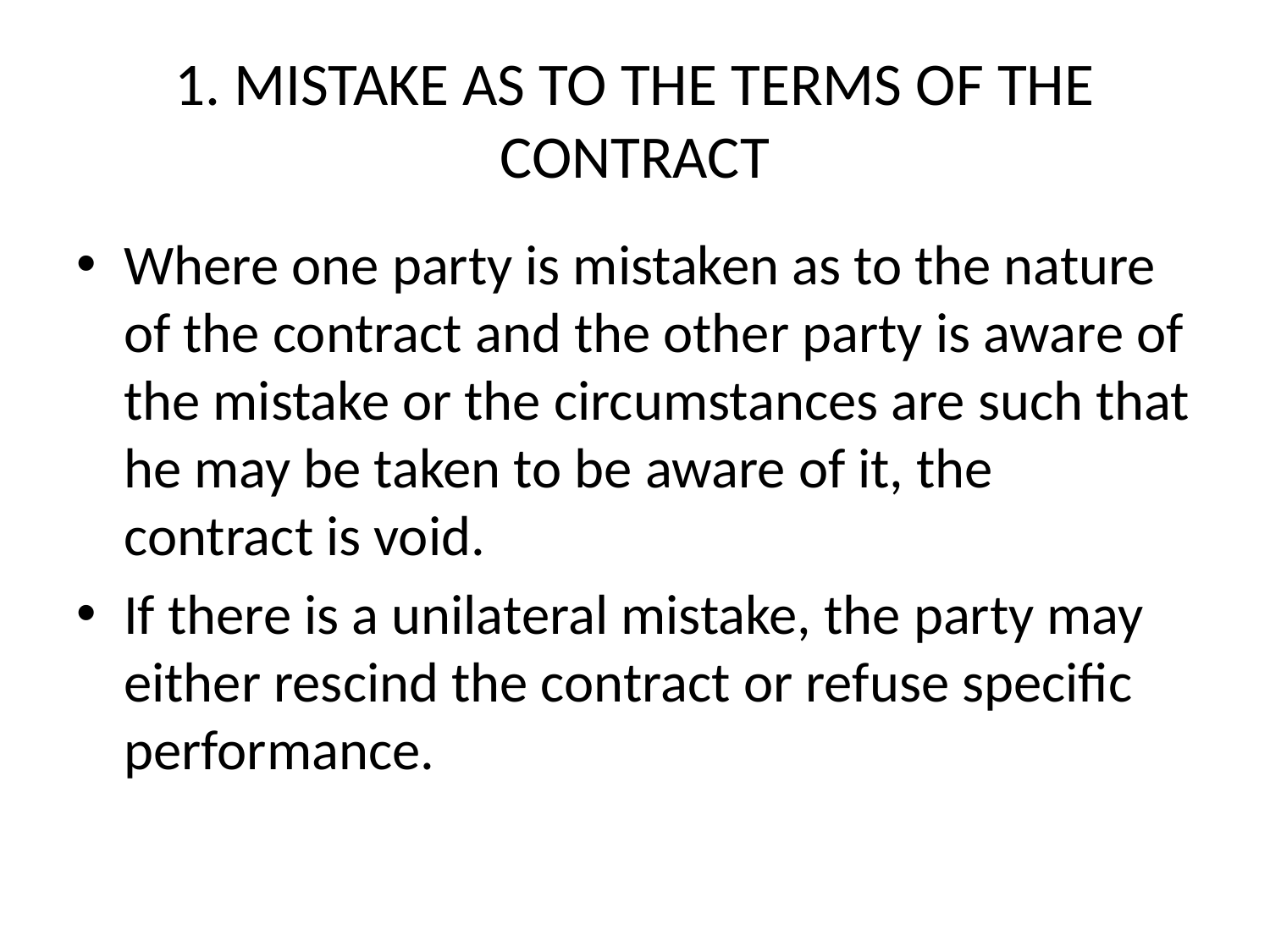

# 1. MISTAKE AS TO THE TERMS OF THE CONTRACT
Where one party is mistaken as to the nature of the contract and the other party is aware of the mistake or the circumstances are such that he may be taken to be aware of it, the contract is void.
If there is a unilateral mistake, the party may either rescind the contract or refuse specific performance.